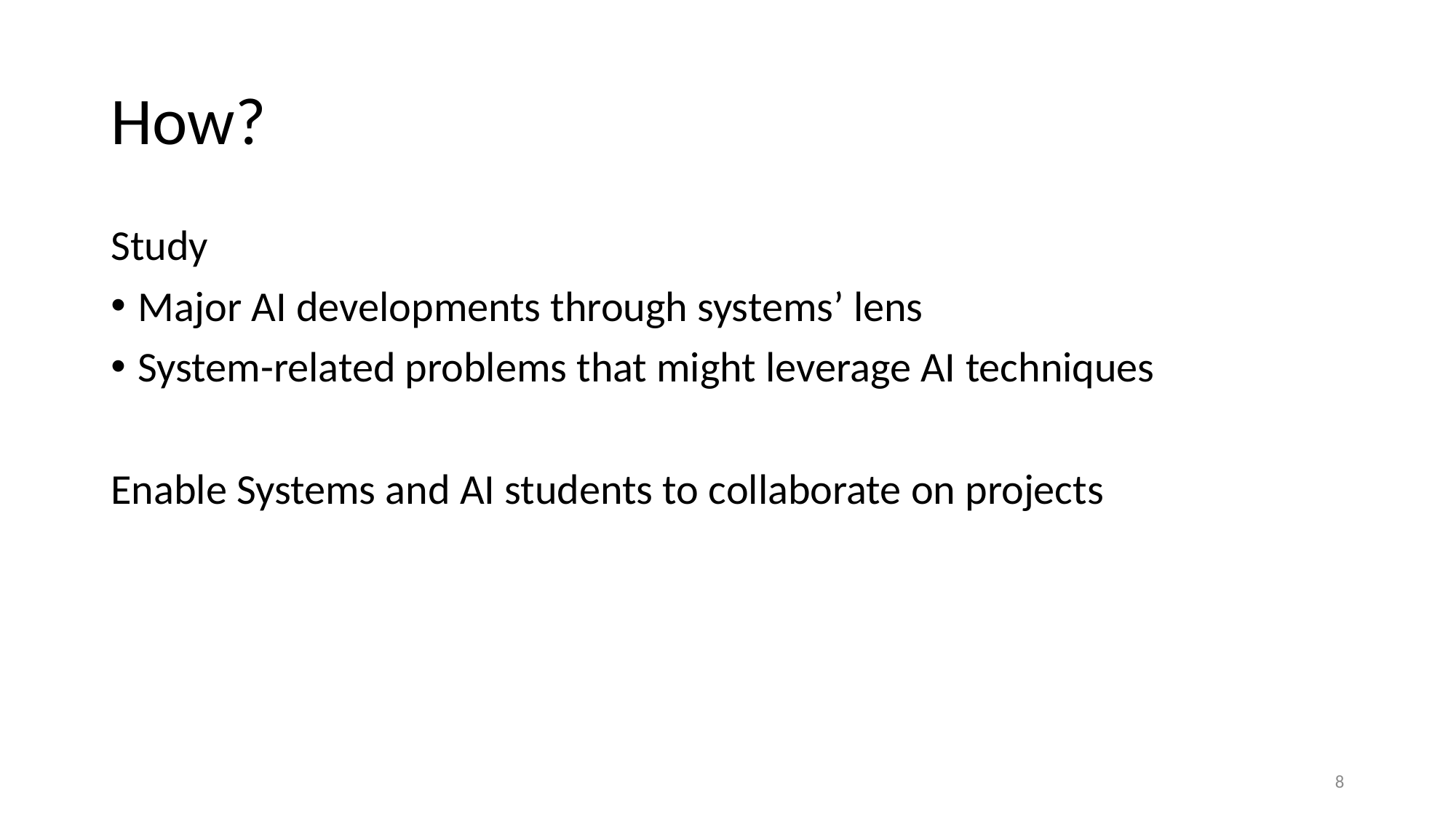

# How?
Study
Major AI developments through systems’ lens
System-related problems that might leverage AI techniques

Enable Systems and AI students to collaborate on projects
8